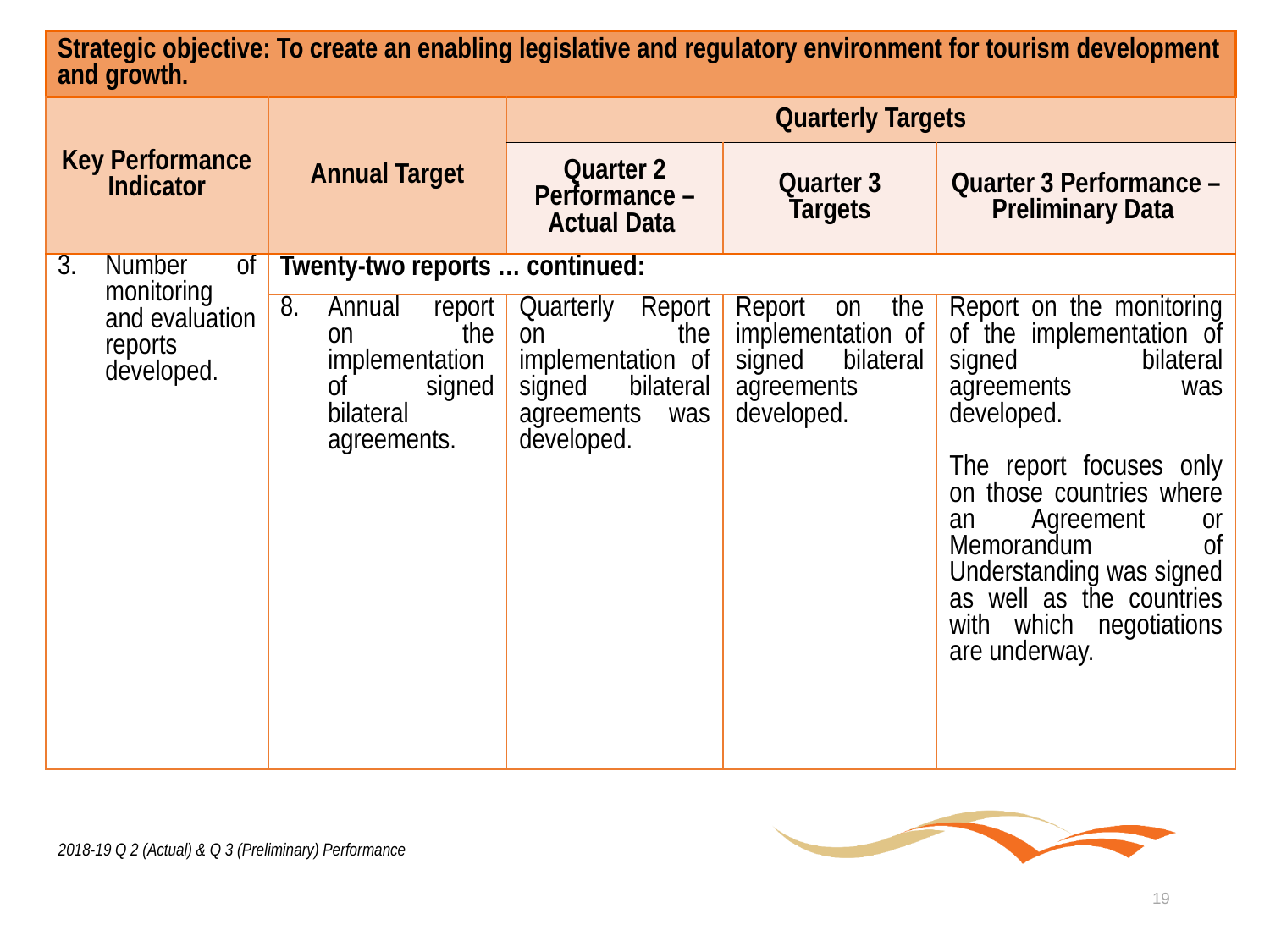

| Strategic objective: To create an enabling legislative and regulatory environment for tourism development and growth. |  |  |  |  |
| --- | --- | --- | --- | --- |
| Key Performance Indicator | Annual Target | Quarterly Targets |  |  |
|  |  | Quarter 2 Performance – Actual Data | Quarter 3 Targets | Quarter 3 Performance – Preliminary Data |
| Number of monitoring and evaluation reports developed. | Twenty-two reports … continued: |  |  |  |
|  | Annual report on the implementation of signed bilateral agreements. | Quarterly Report on the implementation of signed bilateral agreements was developed. | Report on the implementation of signed bilateral agreements developed. | Report on the monitoring of the implementation of signed bilateral agreements was developed. The report focuses only on those countries where an Agreement or Memorandum of Understanding was signed as well as the countries with which negotiations are underway. |

2018-19 Q 2 (Actual) & Q 3 (Preliminary) Performance
19